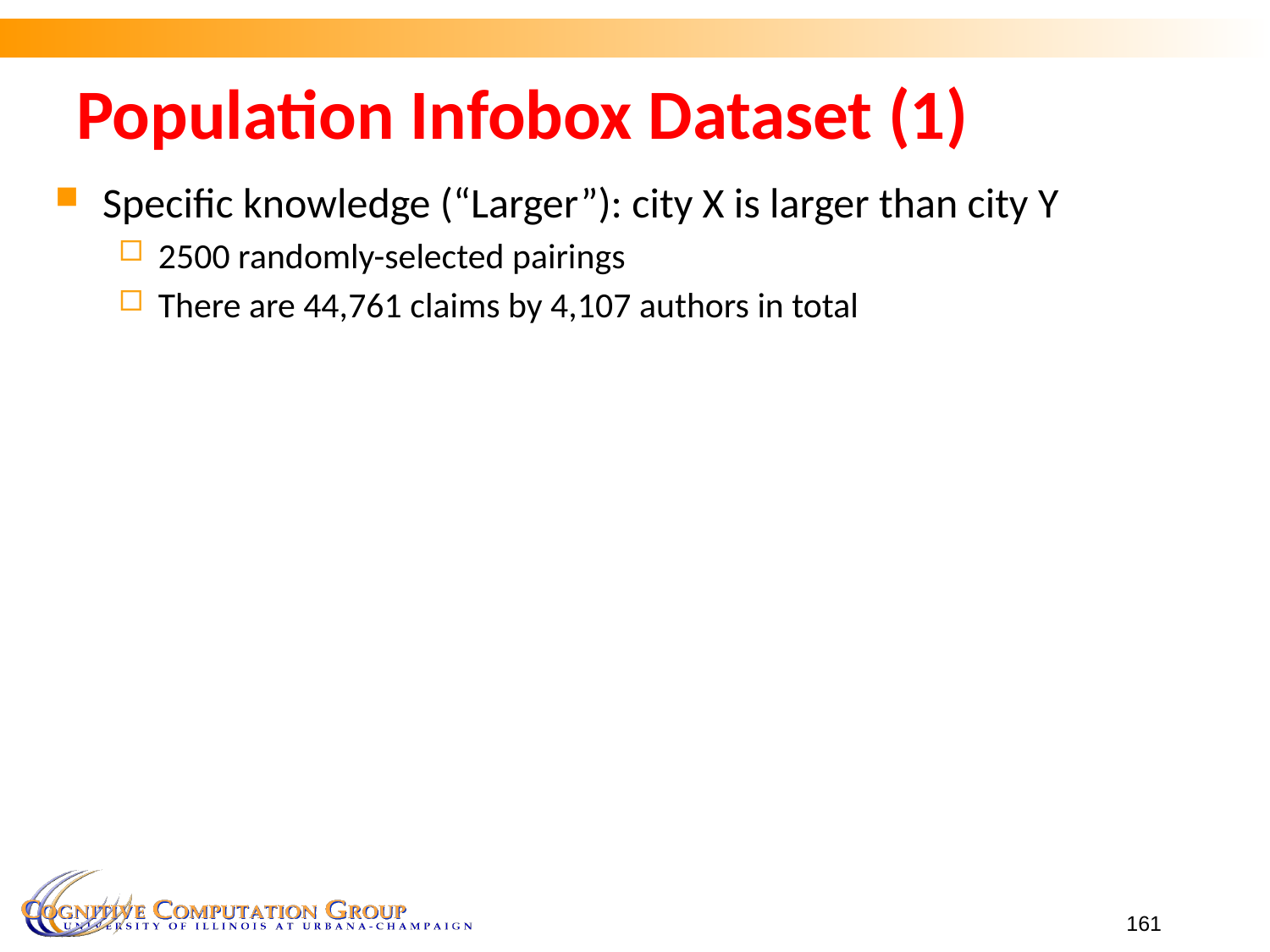

Population Infobox Dataset (1)
Specific knowledge (“Larger”): city X is larger than city Y
2500 randomly-selected pairings
There are 44,761 claims by 4,107 authors in total

161